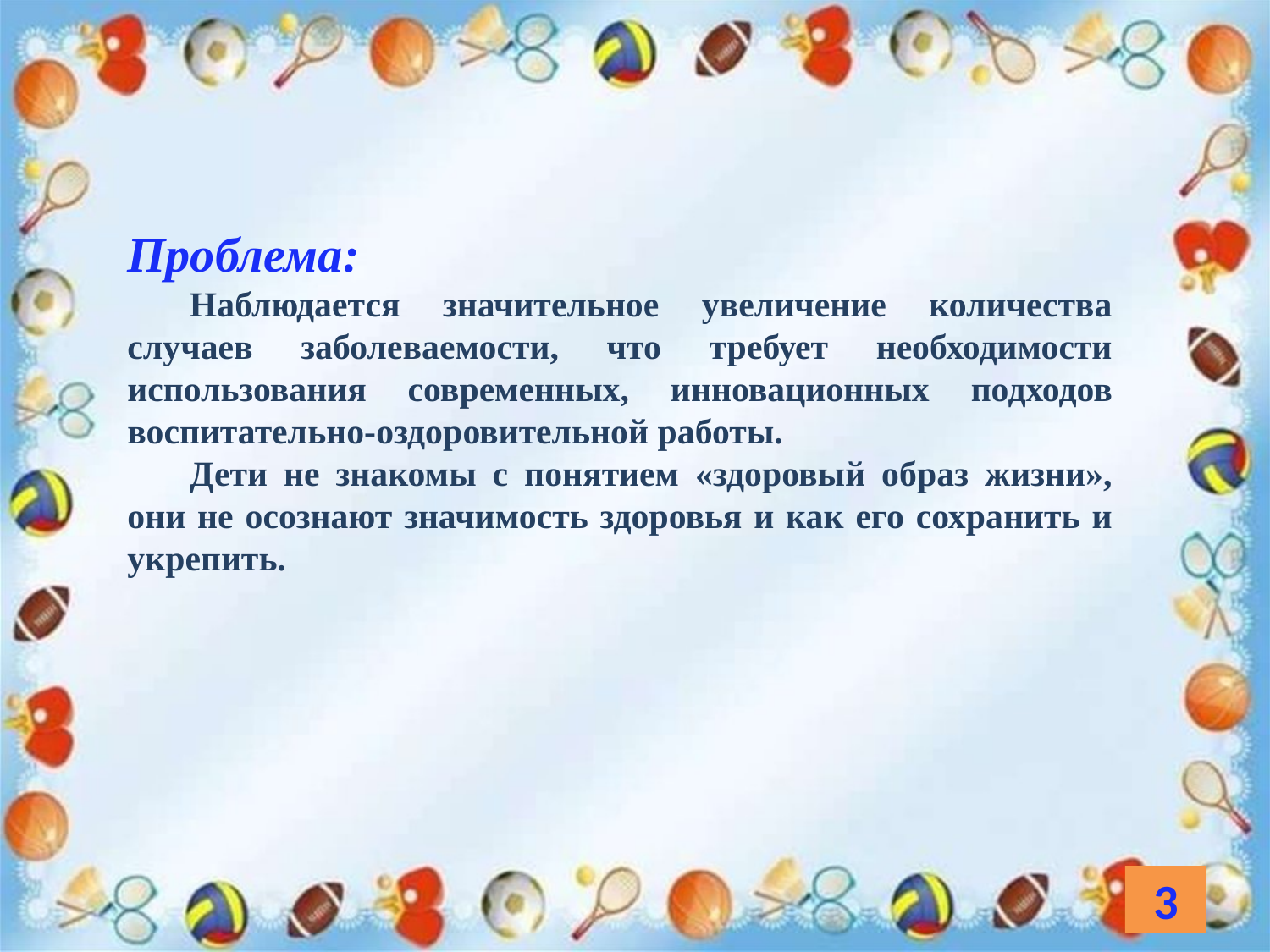

Проблема:
Наблюдается значительное увеличение количества случаев заболеваемости, что требует необходимости использования современных, инновационных подходов воспитательно-оздоровительной работы.
Дети не знакомы с понятием «здоровый образ жизни», они не осознают значимость здоровья и как его сохранить и укрепить.
3